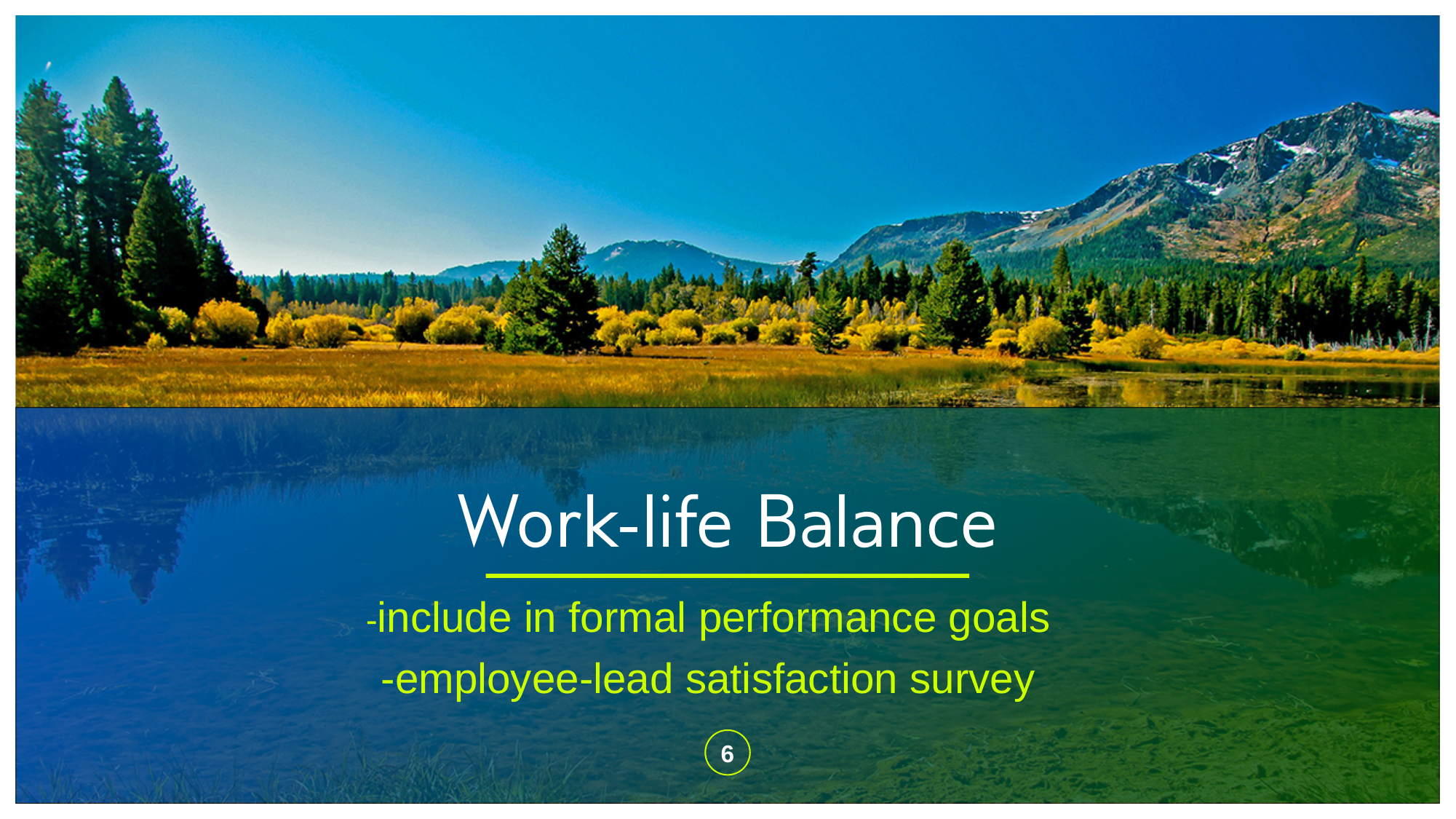

# Work-life Balance
-include in formal performance goals
-employee-lead satisfaction survey

6